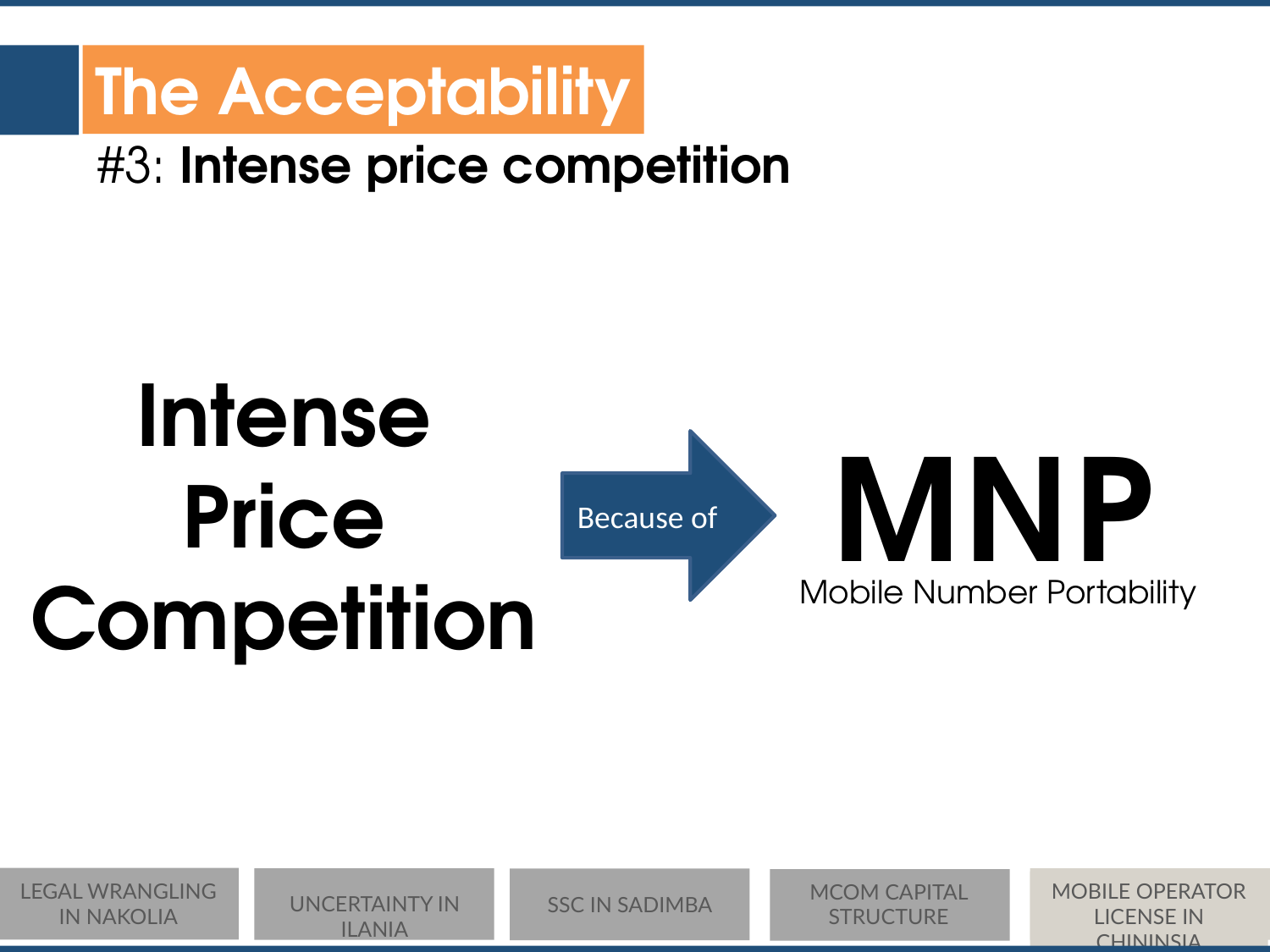

The Acceptability
#3: Intense price competition
Intense
Price
Competition
MNP
Mobile Number Portability
Because of

MOBILE OPERATOR LICENSE IN CHININSIA
LEGAL WRANGLING IN NAKOLIA
MCOM CAPITAL STRUCTURE
UNCERTAINTY IN ILANIA
SSC IN SADIMBA